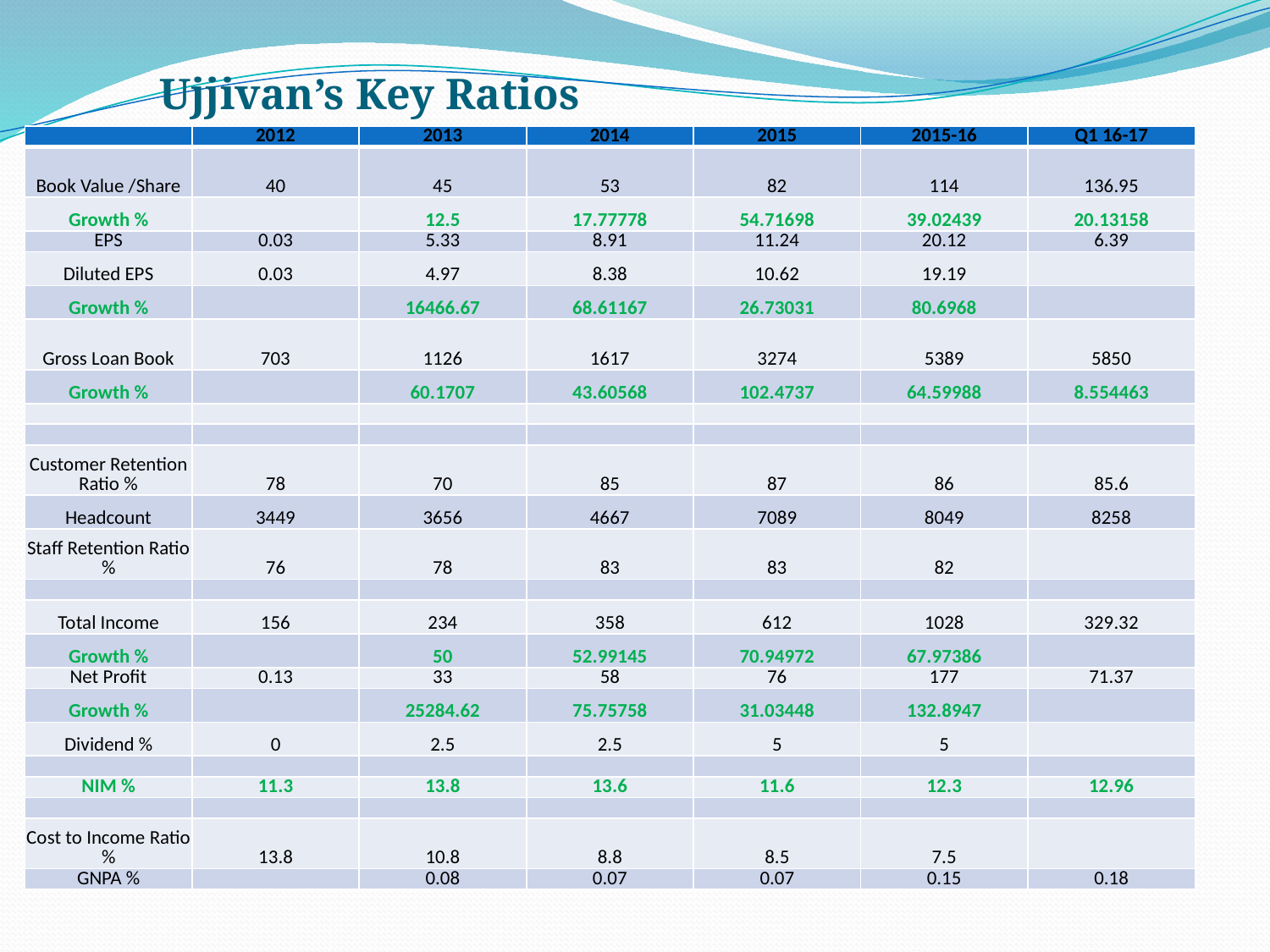

Ujjivan’s Key Ratios

|  | 2012 | 2013 | 2014 | 2015 | 2015-16 | Q1 16-17 |
| --- | --- | --- | --- | --- | --- | --- |
| Book Value /Share | 40 | 45 | 53 | 82 | 114 | 136.95 |
| Growth % |  | 12.5 | 17.77778 | 54.71698 | 39.02439 | 20.13158 |
| EPS | 0.03 | 5.33 | 8.91 | 11.24 | 20.12 | 6.39 |
| Diluted EPS | 0.03 | 4.97 | 8.38 | 10.62 | 19.19 |  |
| Growth % |  | 16466.67 | 68.61167 | 26.73031 | 80.6968 |  |
| Gross Loan Book | 703 | 1126 | 1617 | 3274 | 5389 | 5850 |
| Growth % |  | 60.1707 | 43.60568 | 102.4737 | 64.59988 | 8.554463 |
|  |  |  |  |  |  |  |
|  |  |  |  |  |  |  |
| Customer Retention Ratio % | 78 | 70 | 85 | 87 | 86 | 85.6 |
| Headcount | 3449 | 3656 | 4667 | 7089 | 8049 | 8258 |
| Staff Retention Ratio % | 76 | 78 | 83 | 83 | 82 |  |
|  |  |  |  |  |  |  |
| Total Income | 156 | 234 | 358 | 612 | 1028 | 329.32 |
| Growth % |  | 50 | 52.99145 | 70.94972 | 67.97386 |  |
| Net Profit | 0.13 | 33 | 58 | 76 | 177 | 71.37 |
| Growth % |  | 25284.62 | 75.75758 | 31.03448 | 132.8947 |  |
| Dividend % | 0 | 2.5 | 2.5 | 5 | 5 |  |
|  |  |  |  |  |  |  |
| NIM % | 11.3 | 13.8 | 13.6 | 11.6 | 12.3 | 12.96 |
|  |  |  |  |  |  |  |
| Cost to Income Ratio % | 13.8 | 10.8 | 8.8 | 8.5 | 7.5 |  |
| GNPA % |  | 0.08 | 0.07 | 0.07 | 0.15 | 0.18 |